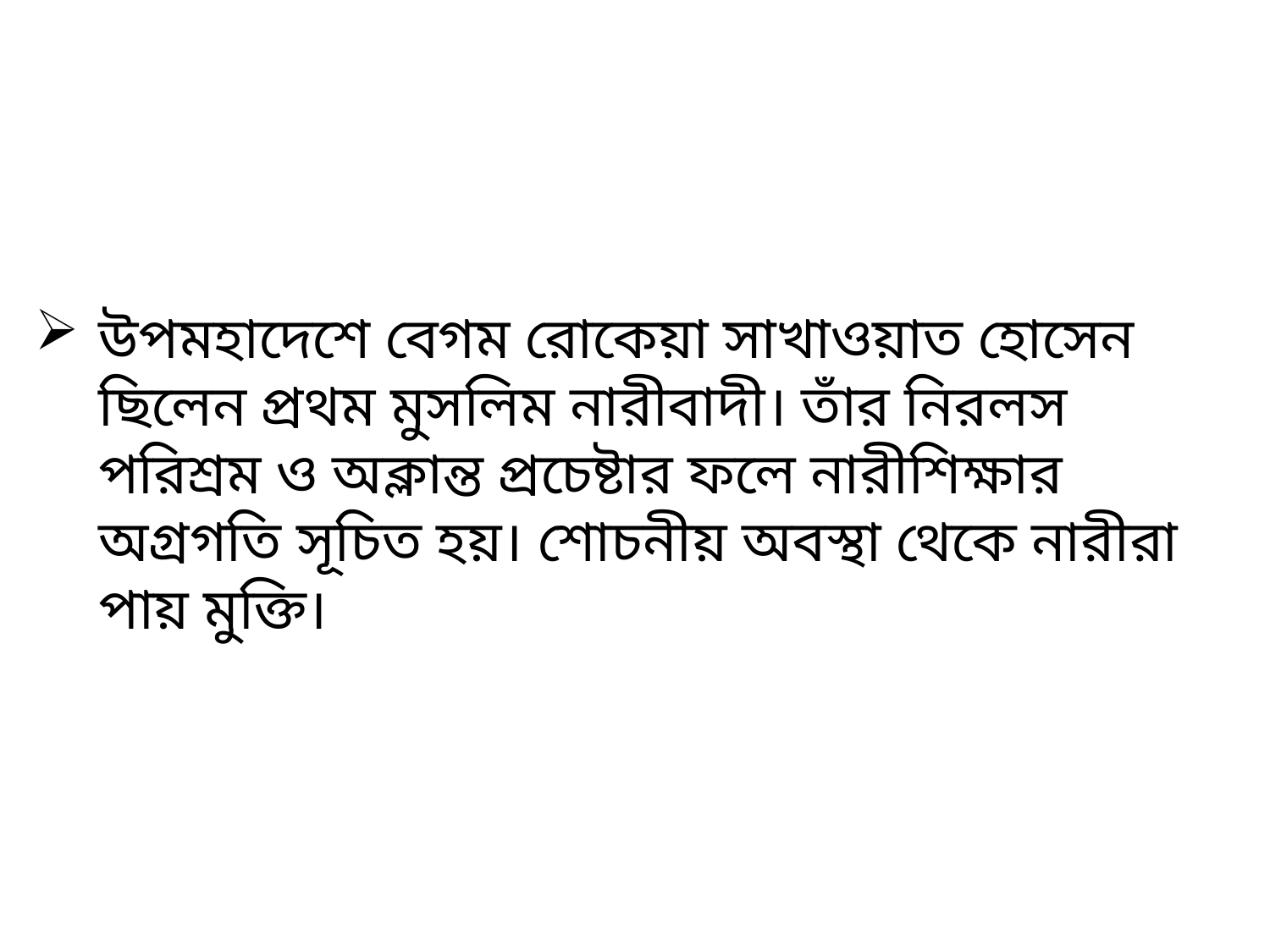

উপমহাদেশে বেগম রোকেয়া সাখাওয়াত হোসেন ছিলেন প্রথম মুসলিম নারীবাদী। তাঁর নিরলস পরিশ্রম ও অক্লান্ত প্রচেষ্টার ফলে নারীশিক্ষার অগ্রগতি সূচিত হয়। শোচনীয় অবস্থা থেকে নারীরা পায় মুক্তি।